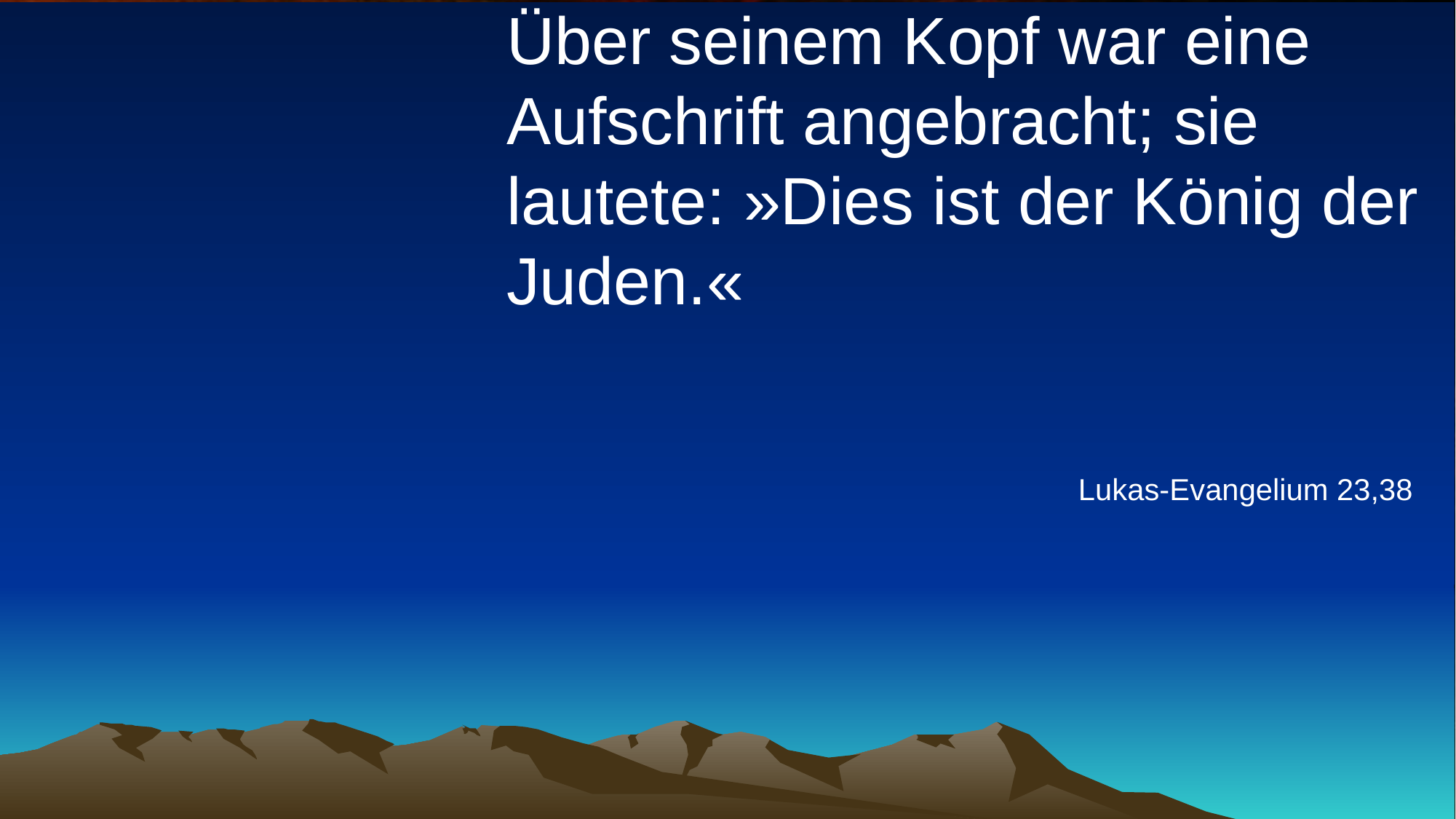

# Über seinem Kopf war eine Aufschrift angebracht; sie lautete: »Dies ist der König der Juden.«
Lukas-Evangelium 23,38